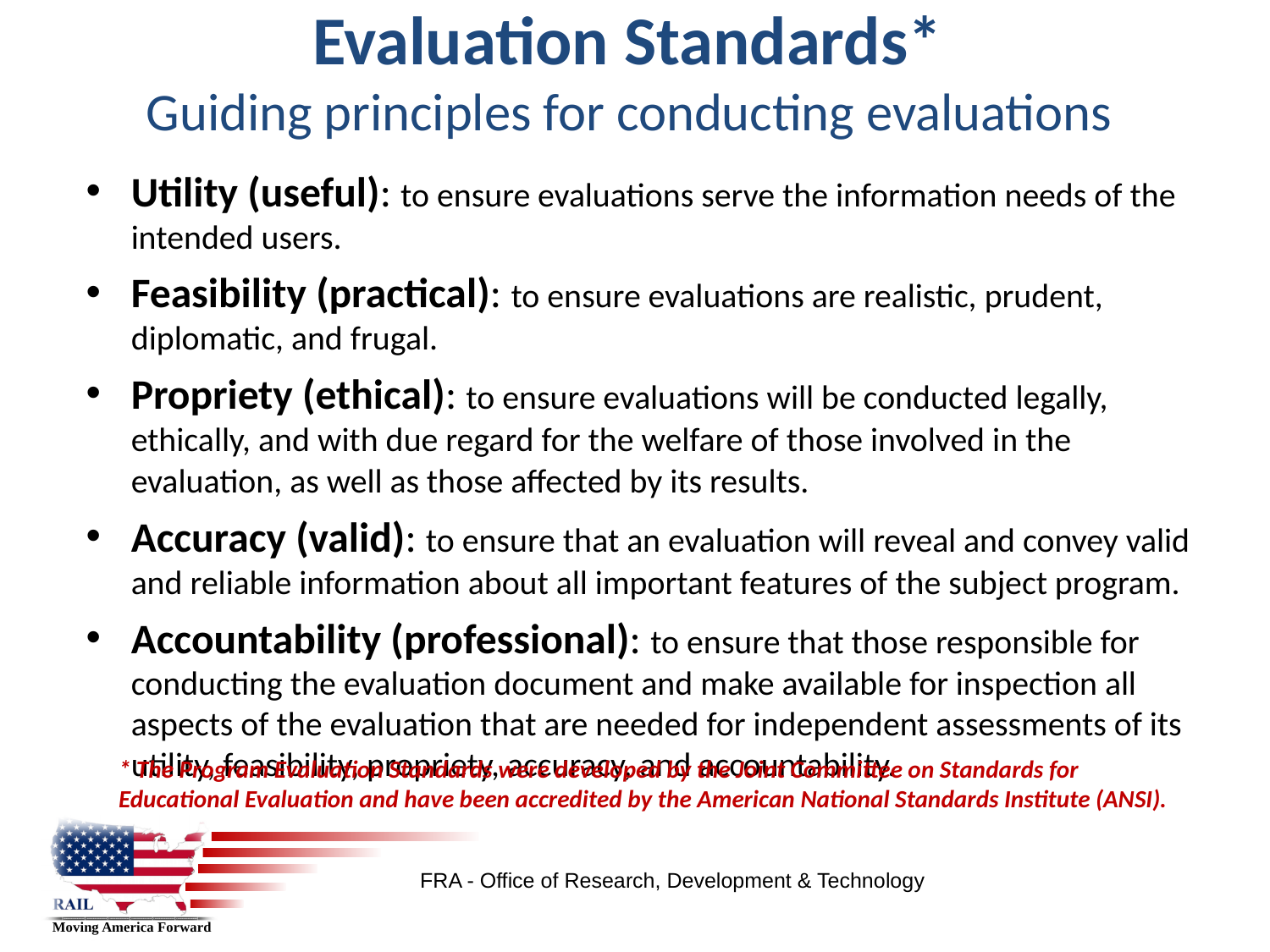

Evaluation Standards*
Guiding principles for conducting evaluations
Utility (useful): to ensure evaluations serve the information needs of the intended users.
Feasibility (practical): to ensure evaluations are realistic, prudent, diplomatic, and frugal.
Propriety (ethical): to ensure evaluations will be conducted legally, ethically, and with due regard for the welfare of those involved in the evaluation, as well as those affected by its results.
Accuracy (valid): to ensure that an evaluation will reveal and convey valid and reliable information about all important features of the subject program.
Accountability (professional): to ensure that those responsible for conducting the evaluation document and make available for inspection all aspects of the evaluation that are needed for independent assessments of its utility, feasibility, propriety, accuracy, and accountability.
* The Program Evaluation Standards were developed by the Joint Committee on Standards for Educational Evaluation and have been accredited by the American National Standards Institute (ANSI).